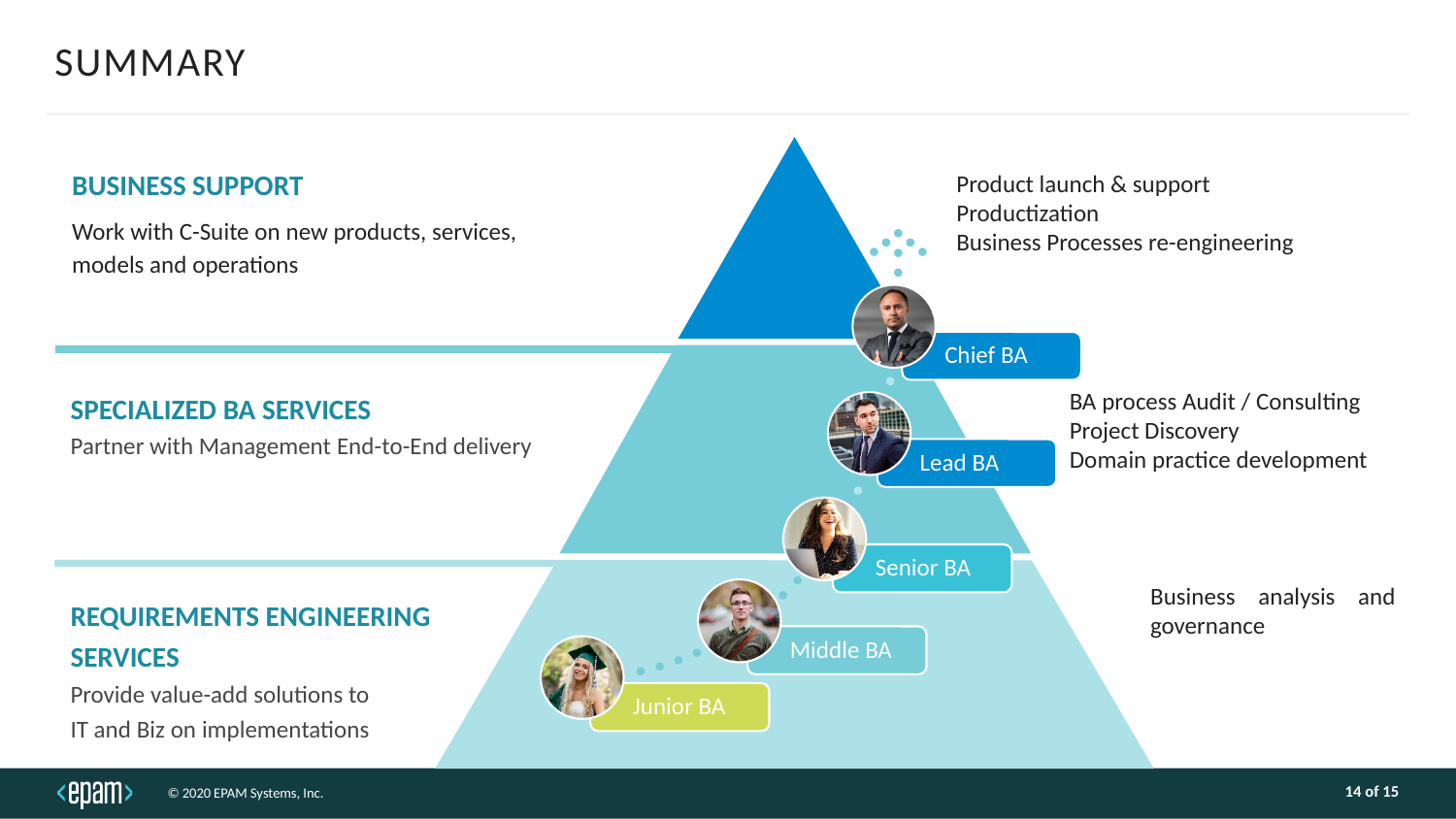

# summary

BUSINESS SUPPORT
Work with C-Suite on new products, services, models and operations

Product launch & support
Productization
Business Processes re-engineering
Junior BA
Middle BA
Senior BA
Lead BA
Chief BA
SPECIALIZED BA SERVICES
Partner with Management End-to-End delivery

BA process Audit / Consulting
Project Discovery
Domain practice development

REQUIREMENTS ENGINEERING SERVICES
Provide value-add solutions to
IT and Biz on implementations
Business analysis and governance
14 of 15